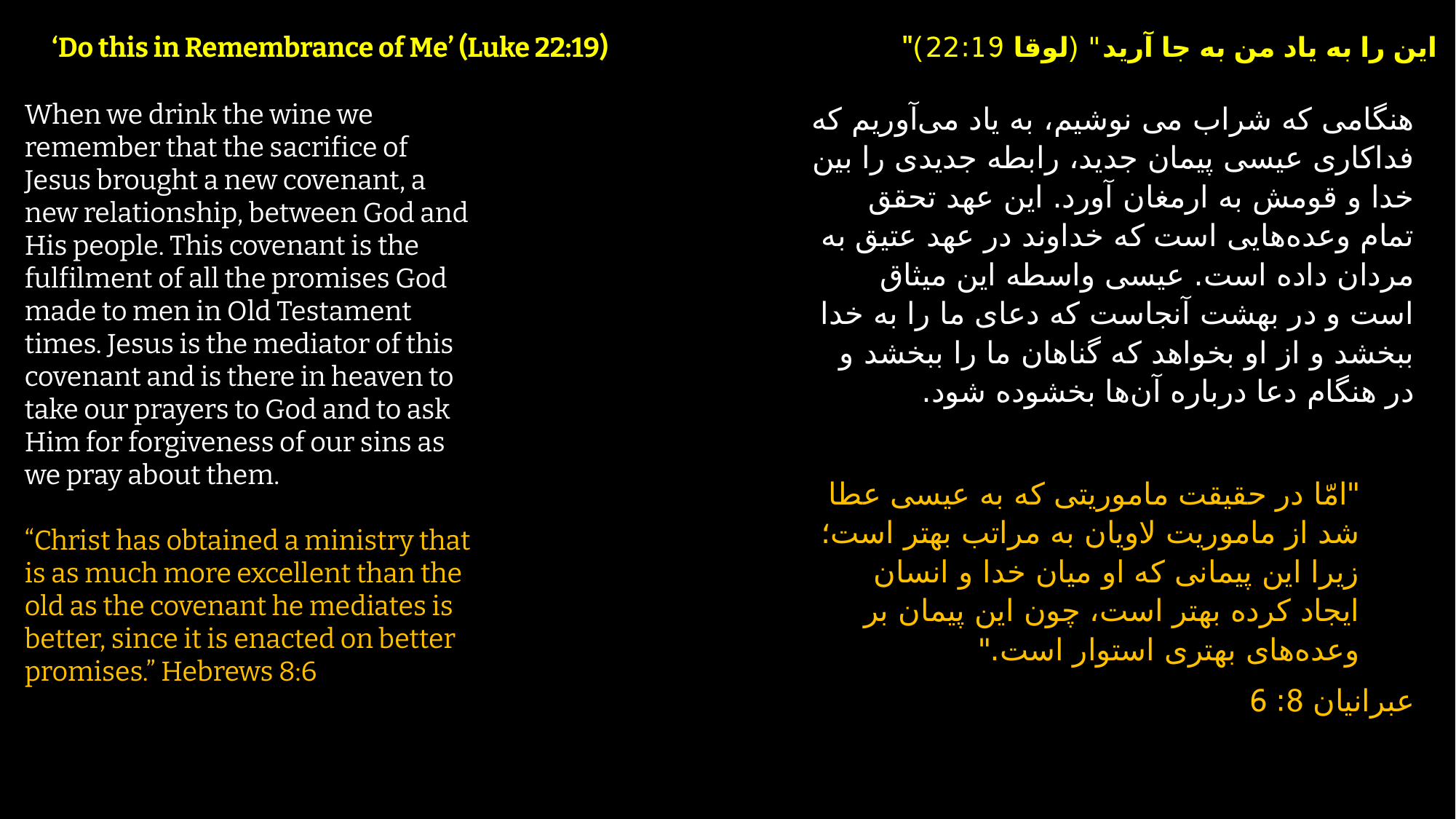

‘Do this in Remembrance of Me’ (Luke 22:19)
"این را به یاد من به جا آرید" (لوقا 22:19)
When we drink the wine we remember that the sacrifice of Jesus brought a new covenant, a new relationship, between God and His people. This covenant is the fulfilment of all the promises God made to men in Old Testament times. Jesus is the mediator of this covenant and is there in heaven to take our prayers to God and to ask Him for forgiveness of our sins as we pray about them.

“Christ has obtained a ministry that is as much more excellent than the old as the covenant he mediates is better, since it is enacted on better promises.” Hebrews 8:6
هنگامی که شراب می نوشیم، به یاد می‌آوریم که فداکاری عیسی پیمان جدید، رابطه جدیدی را بین خدا و قومش به ارمغان آورد. این عهد تحقق تمام وعده‌هایی است که خداوند در عهد عتیق به مردان داده است. عیسی واسطه این میثاق است و در بهشت آنجاست که دعای ما را به خدا ببخشد و از او بخواهد که گناهان ما را ببخشد و در هنگام دعا درباره آن‌ها بخشوده شود.

"امّا در حقیقت ماموریتی كه به عیسی عطا شد از ماموریت لاویان به‌ مراتب بهتر است؛ زیرا این پیمانی كه او میان خدا و انسان ایجاد كرده بهتر است، چون این پیمان بر وعده‌های بهتری استوار است."
عبرانیان 8: 6